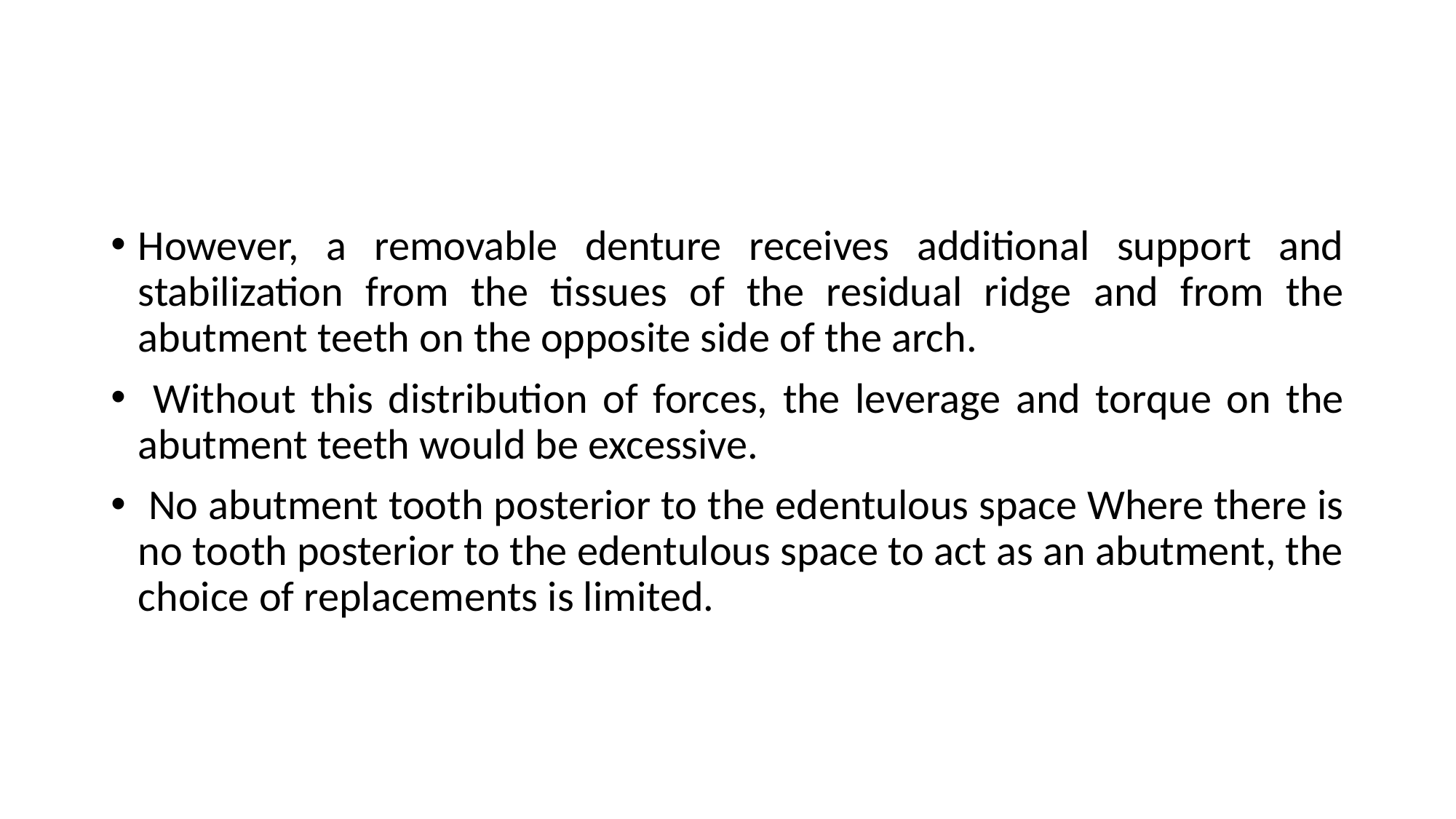

#
However, a removable denture receives additional support and stabilization from the tissues of the residual ridge and from the abutment teeth on the opposite side of the arch.
 Without this distribution of forces, the leverage and torque on the abutment teeth would be excessive.
 No abutment tooth posterior to the edentulous space Where there is no tooth posterior to the edentulous space to act as an abutment, the choice of replacements is limited.